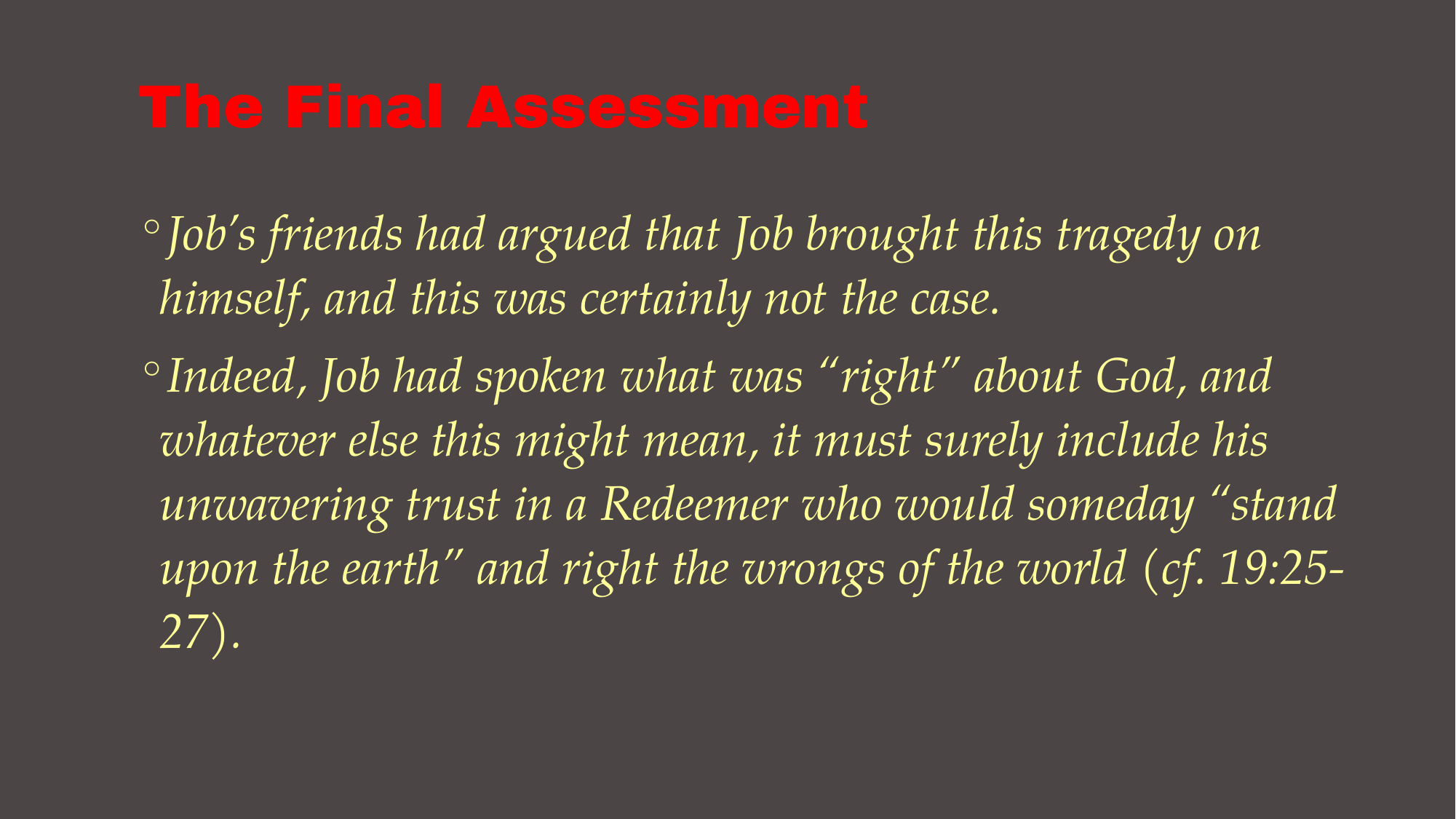

# The Final Assessment
Job’s friends had argued that Job brought this tragedy on himself, and this was certainly not the case.
Indeed, Job had spoken what was “right” about God, and whatever else this might mean, it must surely include his unwavering trust in a Redeemer who would someday “stand upon the earth” and right the wrongs of the world (cf. 19:25-27).
105